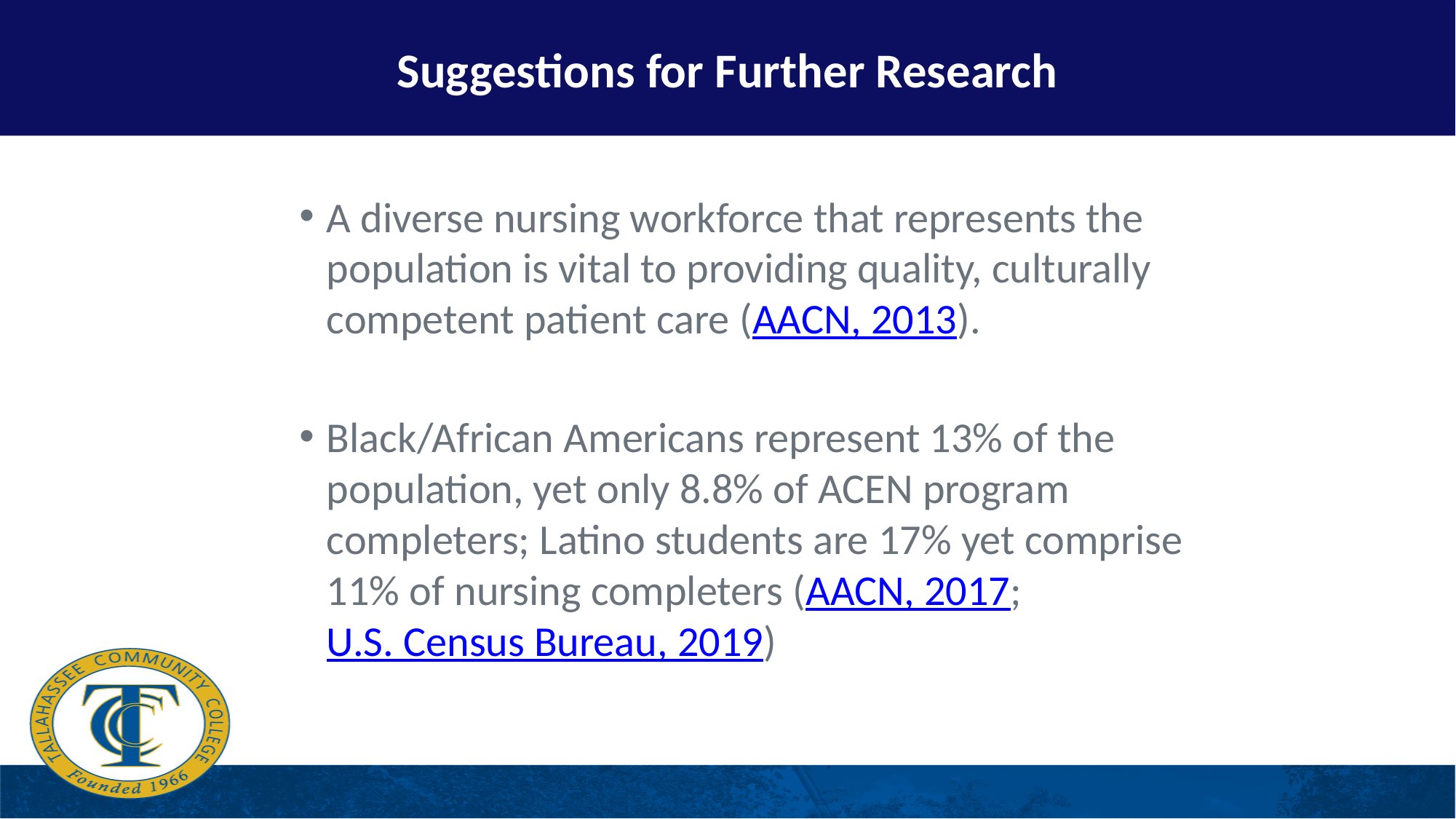

Suggestions for Further Research
# SUGGESTIONS FOR FURTHER RESEARCH
A diverse nursing workforce that represents the population is vital to providing quality, culturally competent patient care (AACN, 2013).

Black/African Americans represent 13% of the population, yet only 8.8% of ACEN program completers; Latino students are 17% yet comprise 11% of nursing completers (AACN, 2017; U.S. Census Bureau, 2019)